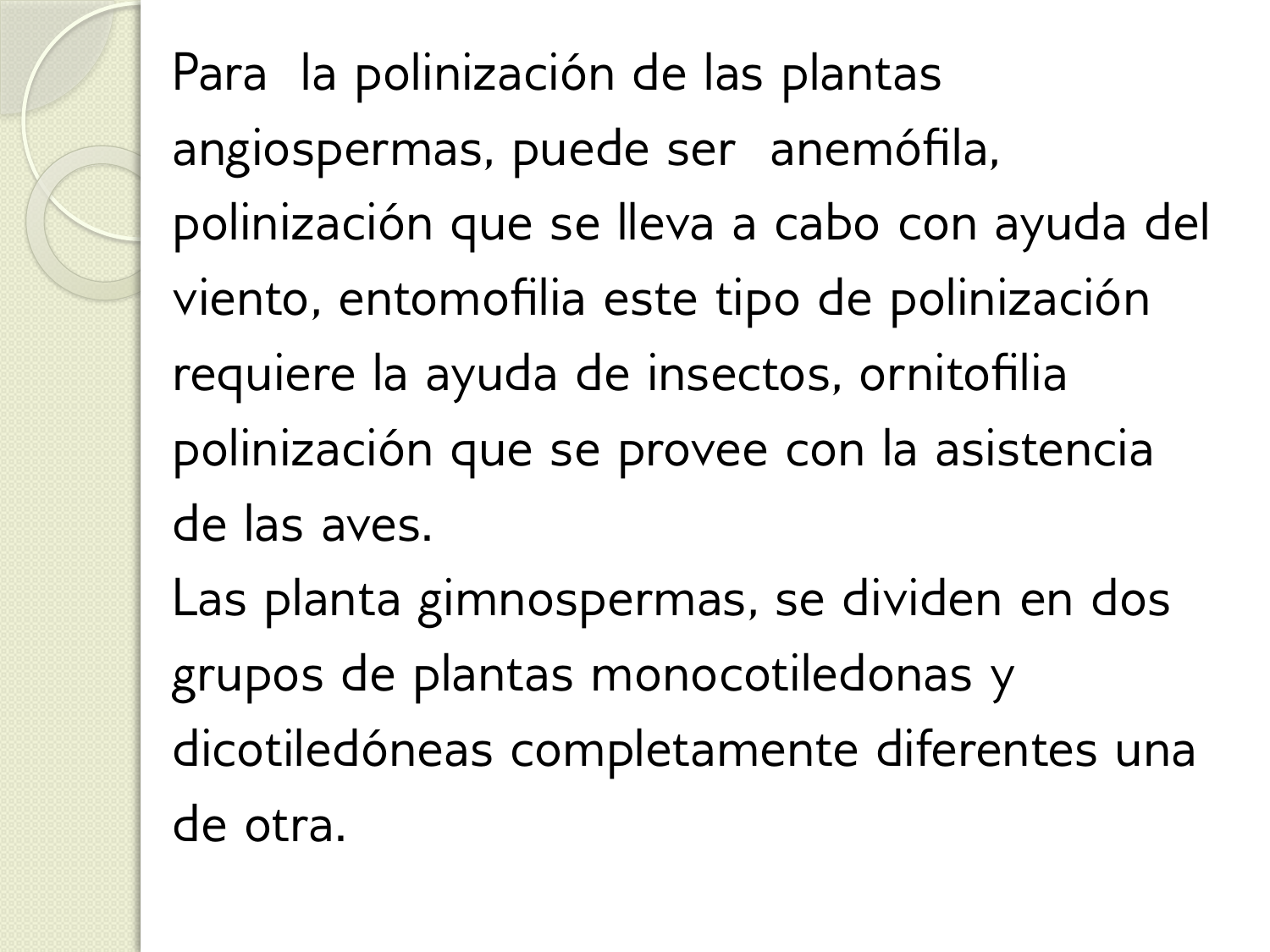

Para  la polinización de las plantas
angiospermas, puede ser  anemófila,
polinización que se lleva a cabo con ayuda del
viento, entomofilia este tipo de polinización
requiere la ayuda de insectos, ornitofilia
polinización que se provee con la asistencia
de las aves.
Las planta gimnospermas, se dividen en dos
grupos de plantas monocotiledonas y
dicotiledóneas completamente diferentes una
de otra.